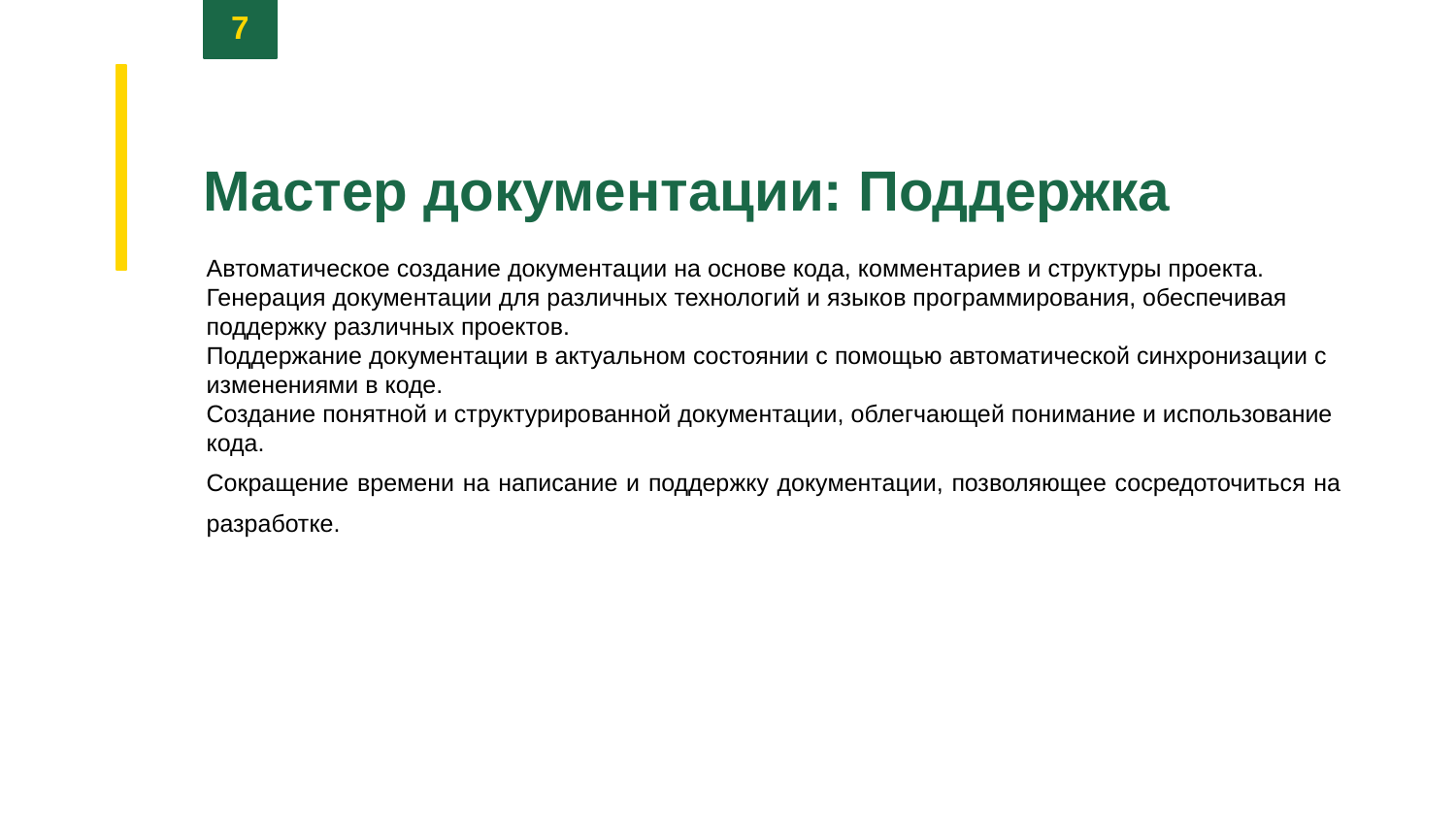

7

Мастер документации: Поддержка
Автоматическое создание документации на основе кода, комментариев и структуры проекта.
Генерация документации для различных технологий и языков программирования, обеспечивая поддержку различных проектов.
Поддержание документации в актуальном состоянии с помощью автоматической синхронизации с изменениями в коде.
Создание понятной и структурированной документации, облегчающей понимание и использование кода.
Сокращение времени на написание и поддержку документации, позволяющее сосредоточиться на разработке.